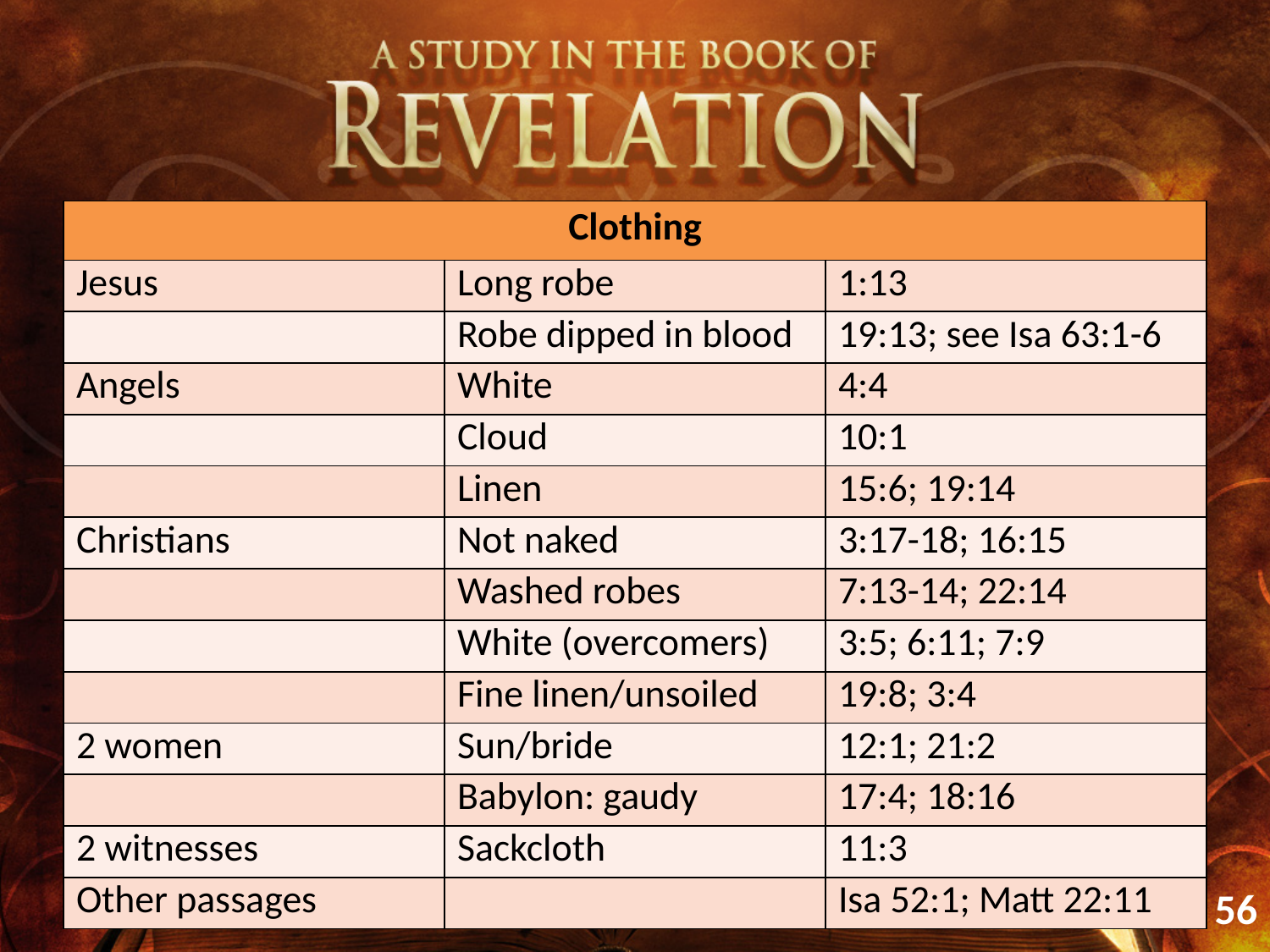

| Clothing |  |  |
| --- | --- | --- |
| Jesus | Long robe | 1:13 |
|  | Robe dipped in blood | 19:13; see Isa 63:1-6 |
| Angels | White | 4:4 |
|  | Cloud | 10:1 |
|  | Linen | 15:6; 19:14 |
| Christians | Not naked | 3:17-18; 16:15 |
|  | Washed robes | 7:13-14; 22:14 |
|  | White (overcomers) | 3:5; 6:11; 7:9 |
|  | Fine linen/unsoiled | 19:8; 3:4 |
| 2 women | Sun/bride | 12:1; 21:2 |
|  | Babylon: gaudy | 17:4; 18:16 |
| 2 witnesses | Sackcloth | 11:3 |
| Other passages |  | Isa 52:1; Matt 22:11 |
56